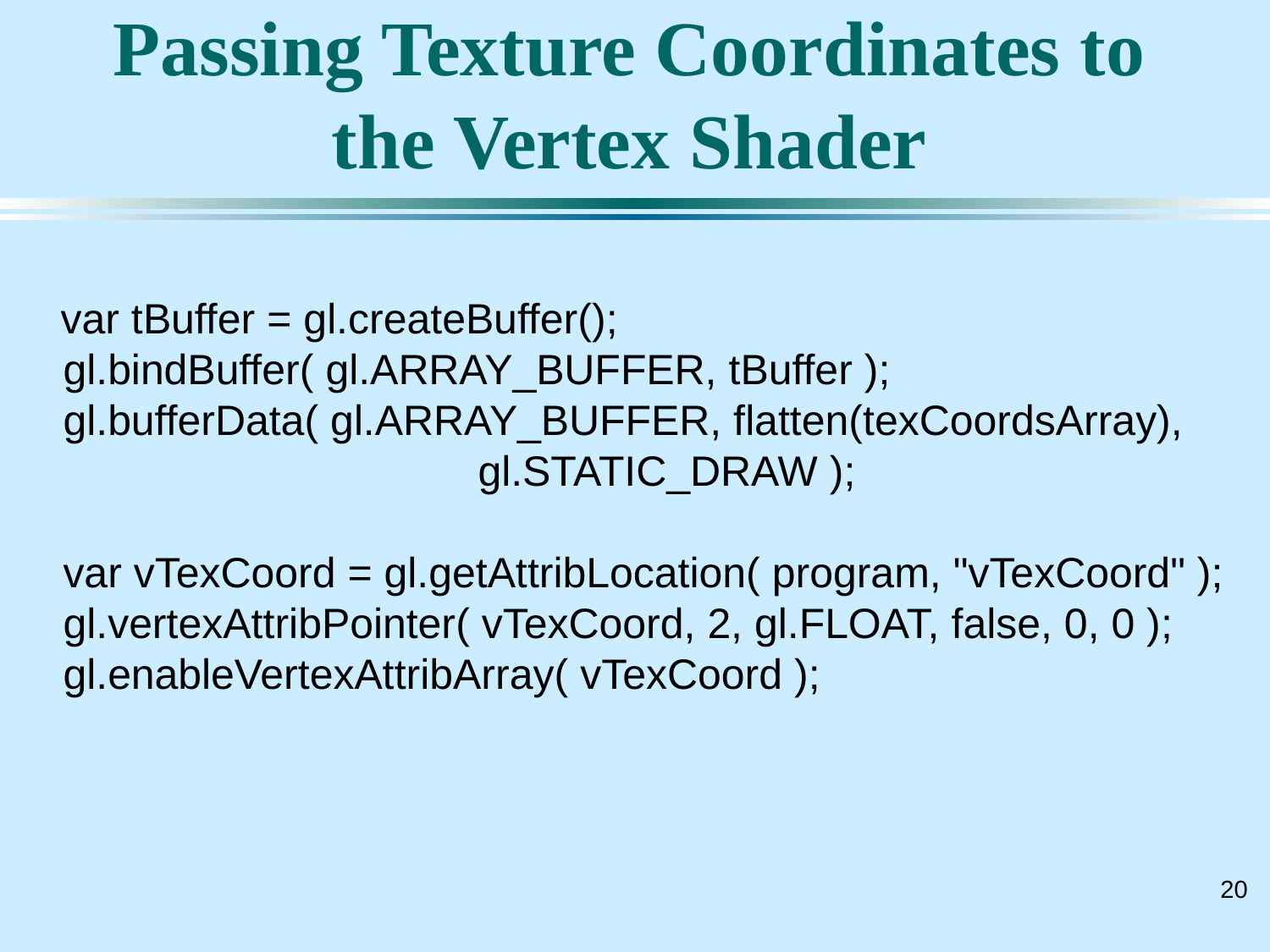

# Passing Texture Coordinates to the Vertex Shader
    var tBuffer = gl.createBuffer();
    gl.bindBuffer( gl.ARRAY_BUFFER, tBuffer );
    gl.bufferData( gl.ARRAY_BUFFER, flatten(texCoordsArray),
                                       gl.STATIC_DRAW );

    var vTexCoord = gl.getAttribLocation( program, "vTexCoord" );
    gl.vertexAttribPointer( vTexCoord, 2, gl.FLOAT, false, 0, 0 );
    gl.enableVertexAttribArray( vTexCoord );